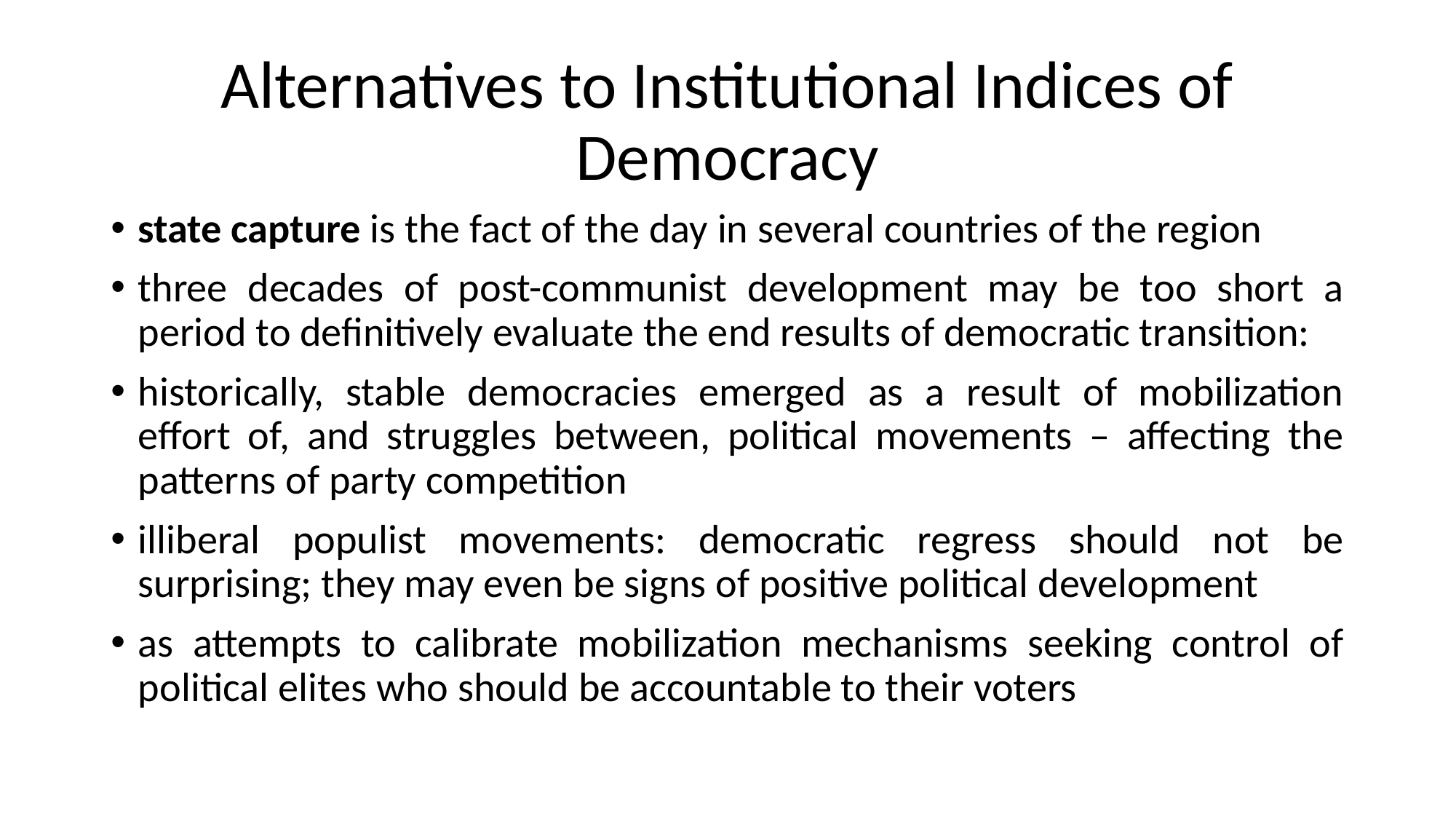

# Alternatives to Institutional Indices of Democracy
state capture is the fact of the day in several countries of the region
three decades of post-communist development may be too short a period to definitively evaluate the end results of democratic transition:
historically, stable democracies emerged as a result of mobilization effort of, and struggles between, political movements – affecting the patterns of party competition
illiberal populist movements: democratic regress should not be surprising; they may even be signs of positive political development
as attempts to calibrate mobilization mechanisms seeking control of political elites who should be accountable to their voters